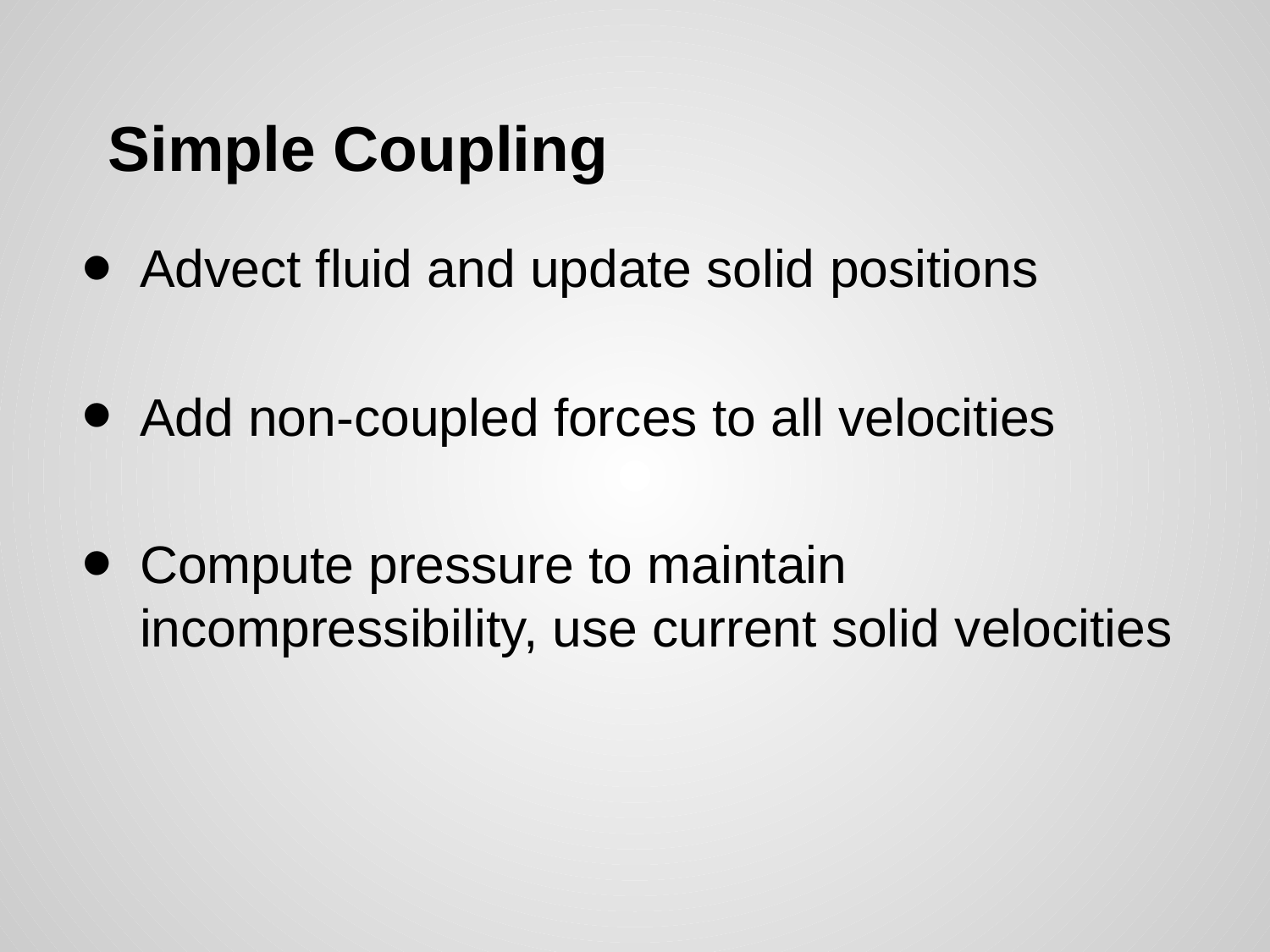

# Simple Coupling
Advect fluid and update solid positions

Add non-coupled forces to all velocities

Compute pressure to maintain incompressibility, use current solid velocities